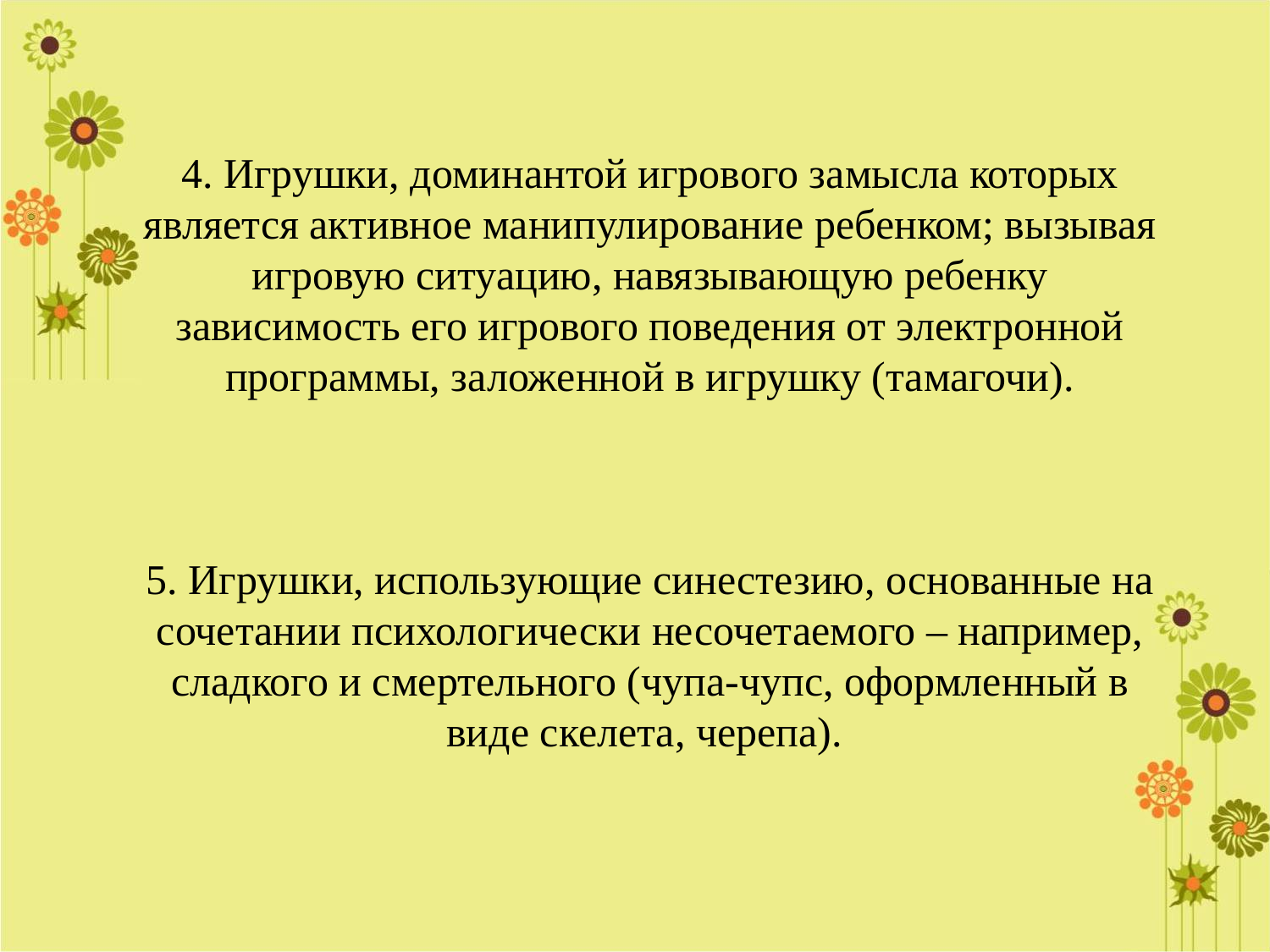

# 4. Игрушки, доминантой игрового замысла которых является активное манипулирование ребенком; вызывая игровую ситуацию, навязывающую ребенку зависимость его игрового поведения от электронной программы, заложенной в игрушку (тамагочи). 5. Игрушки, использующие синестезию, основанные на сочетании психологически несочетаемого – например, сладкого и смертельного (чупа-чупс, оформленный в виде скелета, черепа).